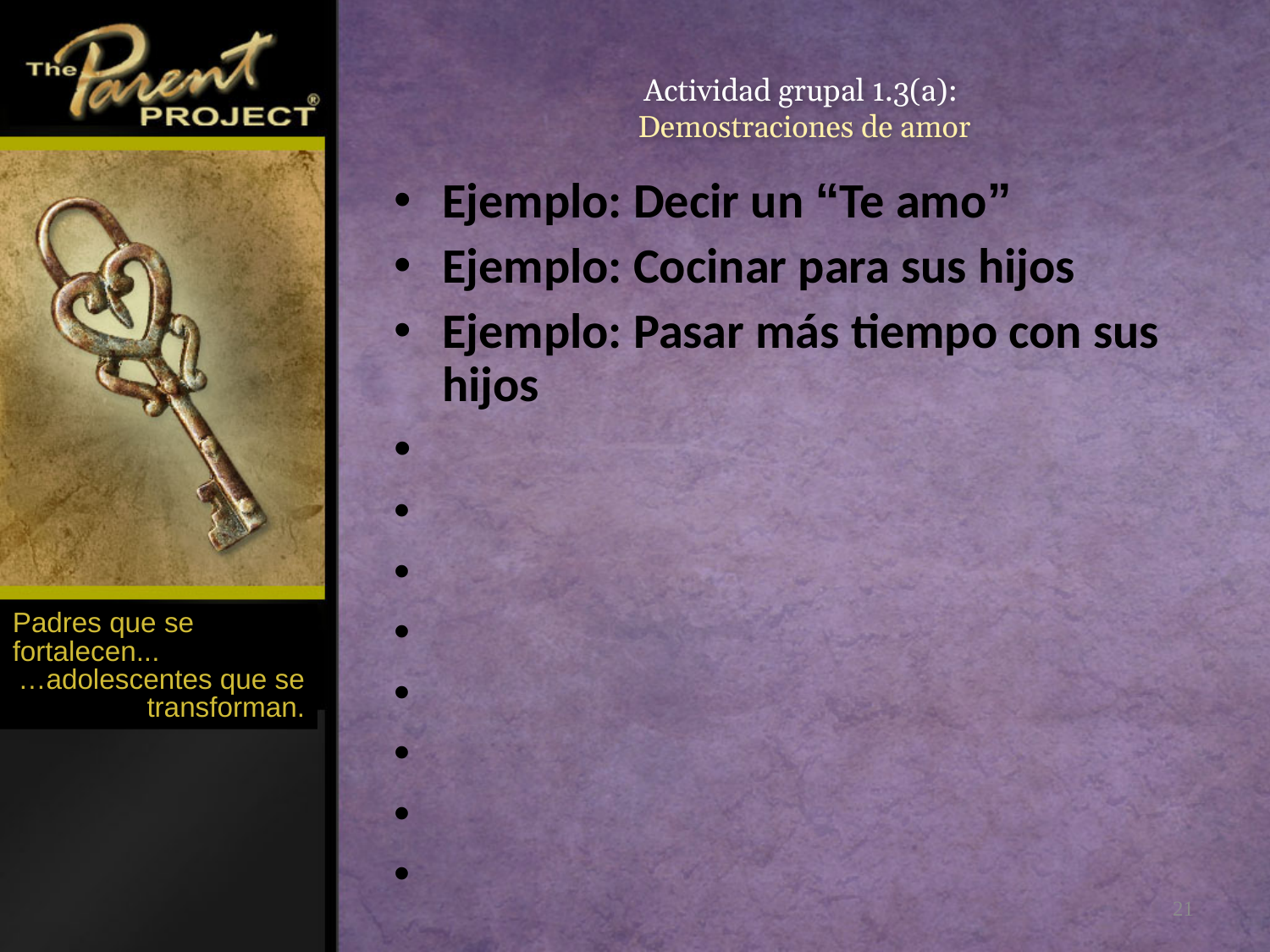

# Actividad grupal 1.3(a): Demostraciones de amor
Ejemplo: Decir un “Te amo”
Ejemplo: Cocinar para sus hijos
Ejemplo: Pasar más tiempo con sus hijos

Padres que se fortalecen...
…adolescentes que se transforman.
21